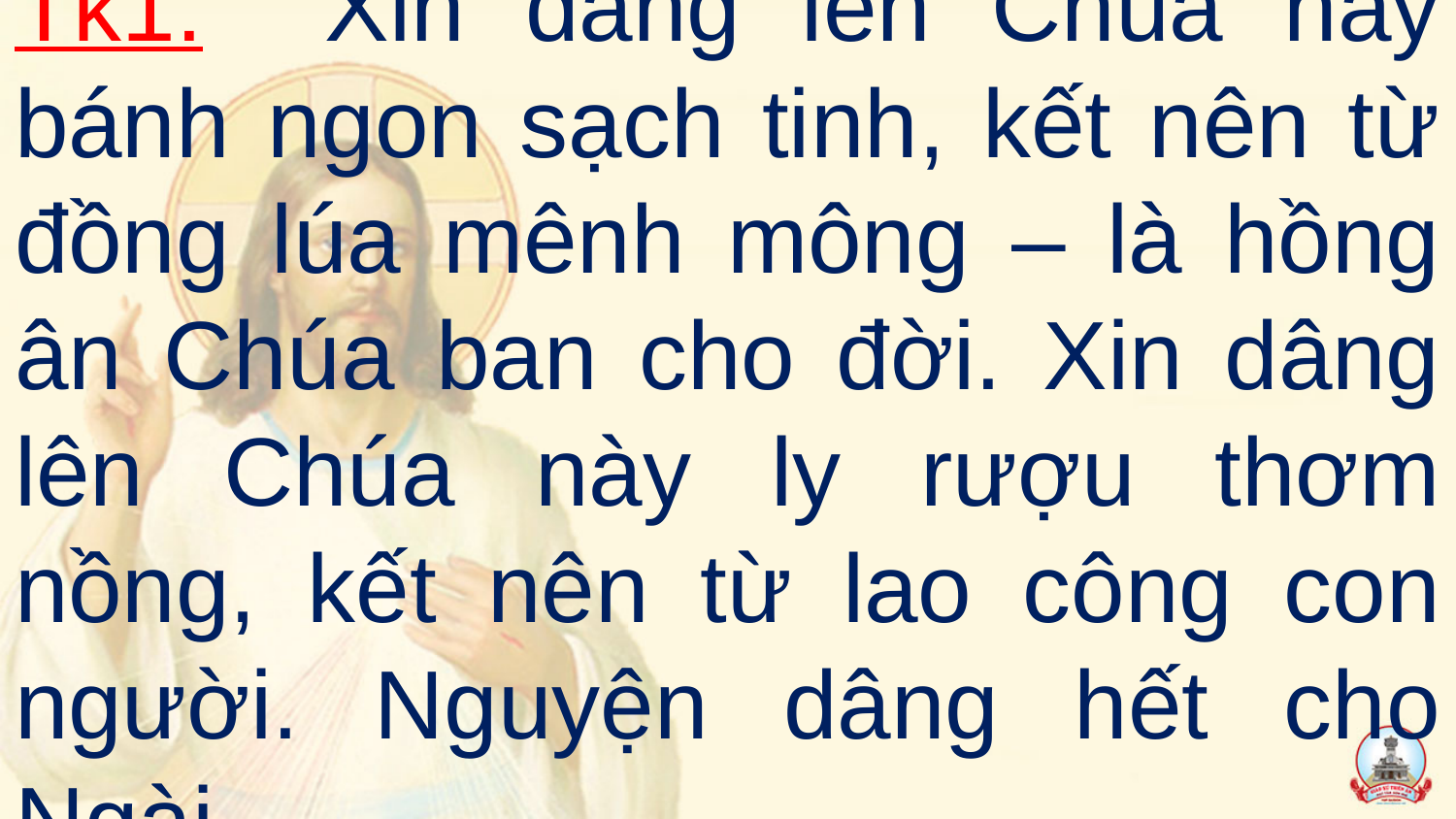

# Tk1:  Xin dâng lên Chúa này bánh ngon sạch tinh, kết nên từ đồng lúa mênh mông – là hồng ân Chúa ban cho đời. Xin dâng lên Chúa này ly rượu thơm nồng, kết nên từ lao công con người. Nguyện dâng hết cho Ngài.